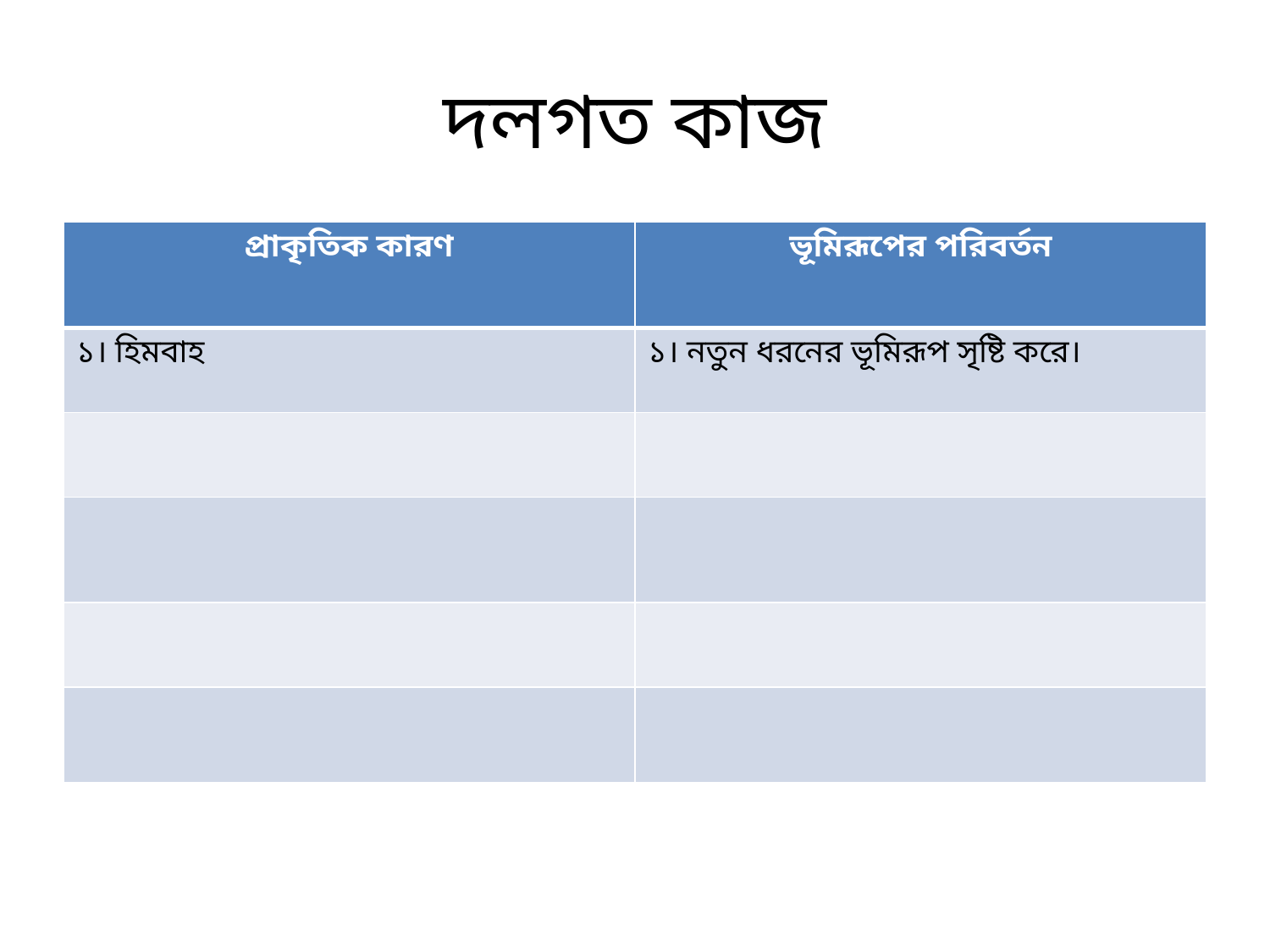

# দলগত কাজ
| প্রাকৃতিক কারণ | ভূমিরূপের পরিবর্তন |
| --- | --- |
| ১। হিমবাহ | ১। নতুন ধরনের ভূমিরূপ সৃষ্টি করে। |
|  |  |
|  |  |
|  |  |
|  |  |